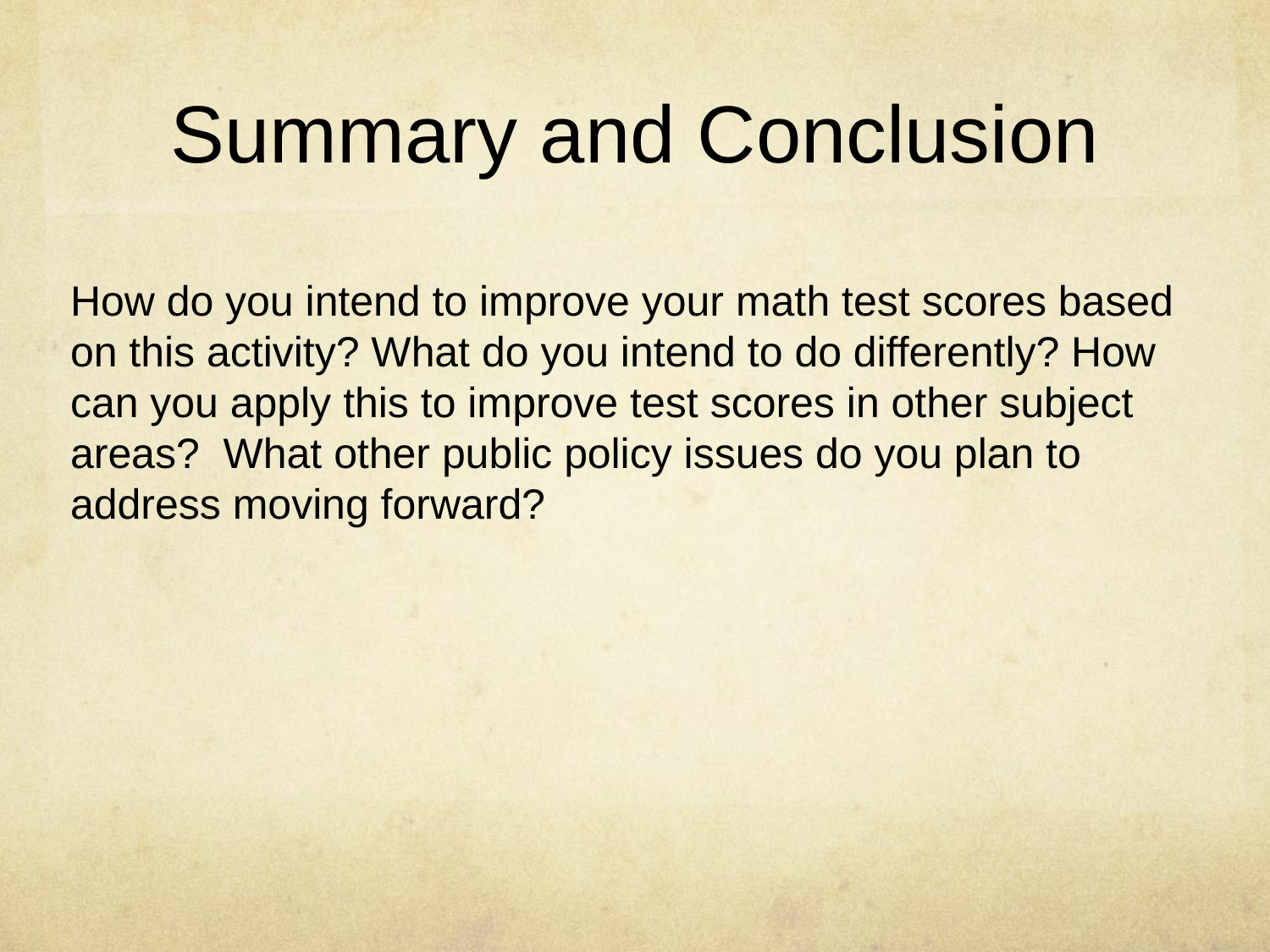

# Summary and Conclusion
How do you intend to improve your math test scores based on this activity? What do you intend to do differently? How can you apply this to improve test scores in other subject areas?  What other public policy issues do you plan to address moving forward?